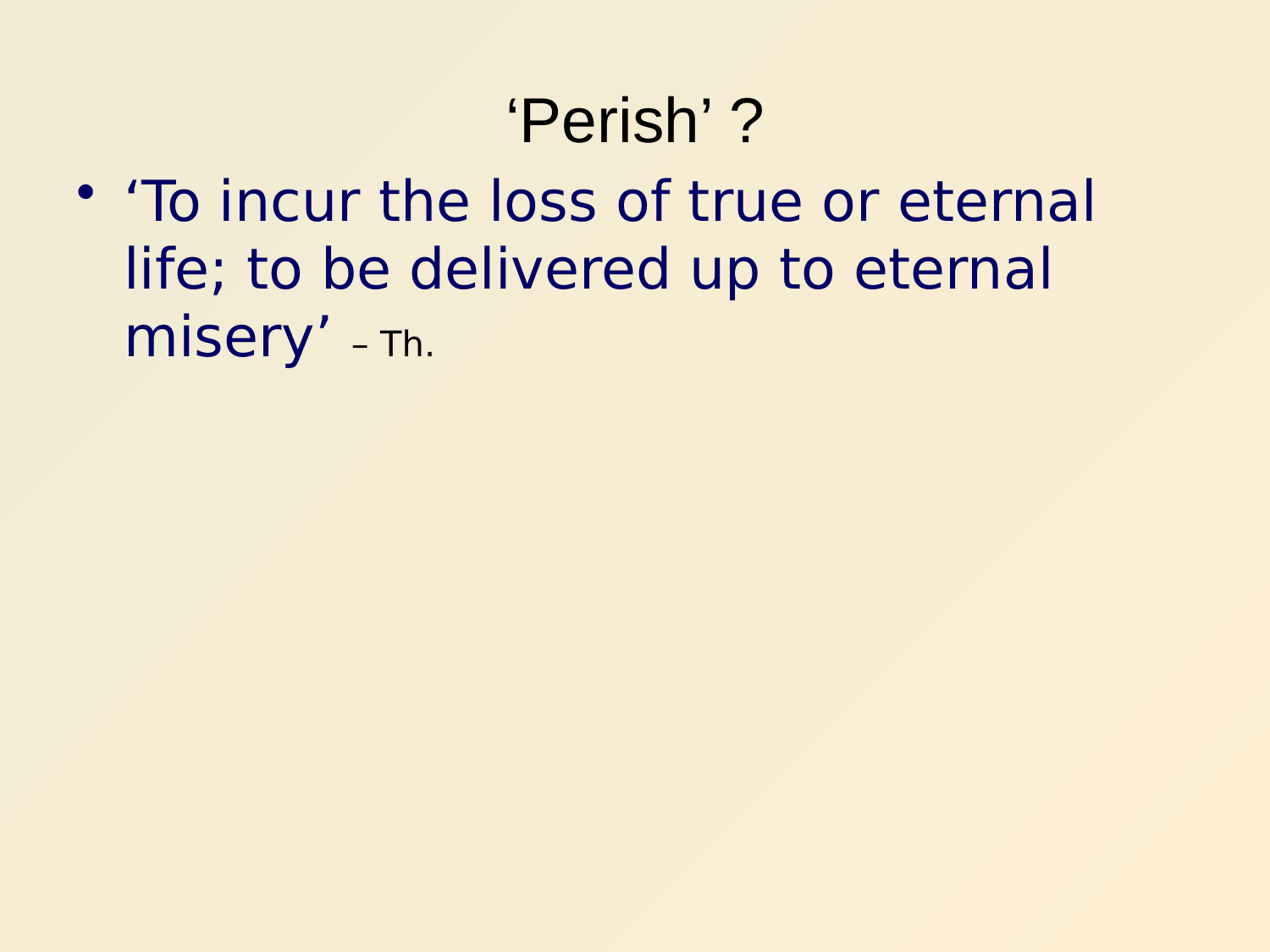

# ‘Perish’ ?
‘To incur the loss of true or eternal life; to be delivered up to eternal misery’ – Th.